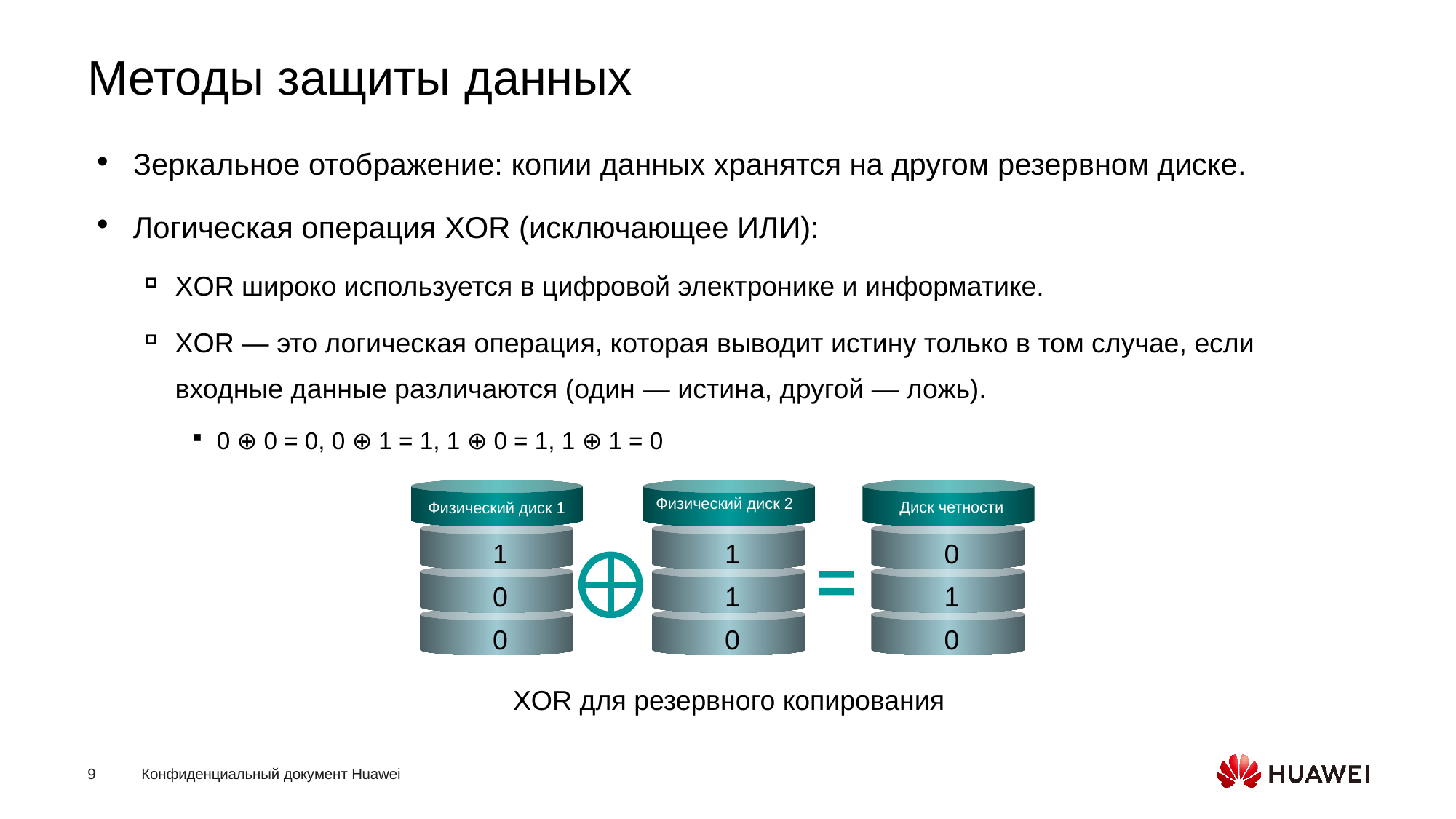

# Методы защиты данных
Зеркальное отображение: копии данных хранятся на другом резервном диске.
Логическая операция XOR (исключающее ИЛИ):
XOR широко используется в цифровой электронике и информатике.
XOR — это логическая операция, которая выводит истину только в том случае, если входные данные различаются (один — истина, другой — ложь).
0 ⊕ 0 = 0, 0 ⊕ 1 = 1, 1 ⊕ 0 = 1, 1 ⊕ 1 = 0

Физический диск 2
Диск четности
Физический диск 1

1
1
0

0
1
1

0
0
0
XOR для резервного копирования